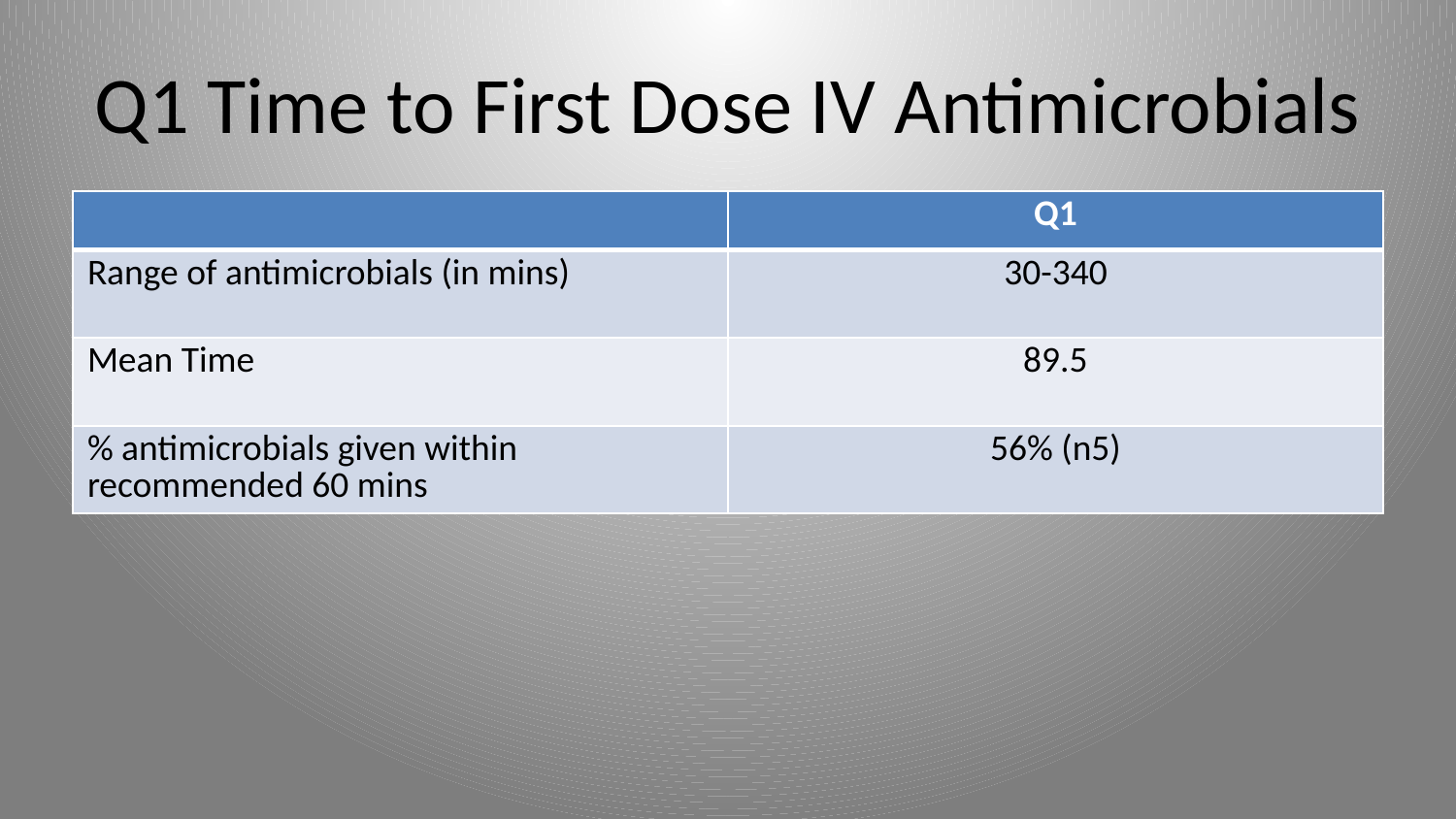

# Q1 Time to First Dose IV Antimicrobials
|  | Q1 |
| --- | --- |
| Range of antimicrobials (in mins) | 30-340 |
| Mean Time | 89.5 |
| % antimicrobials given within recommended 60 mins | 56% (n5) |